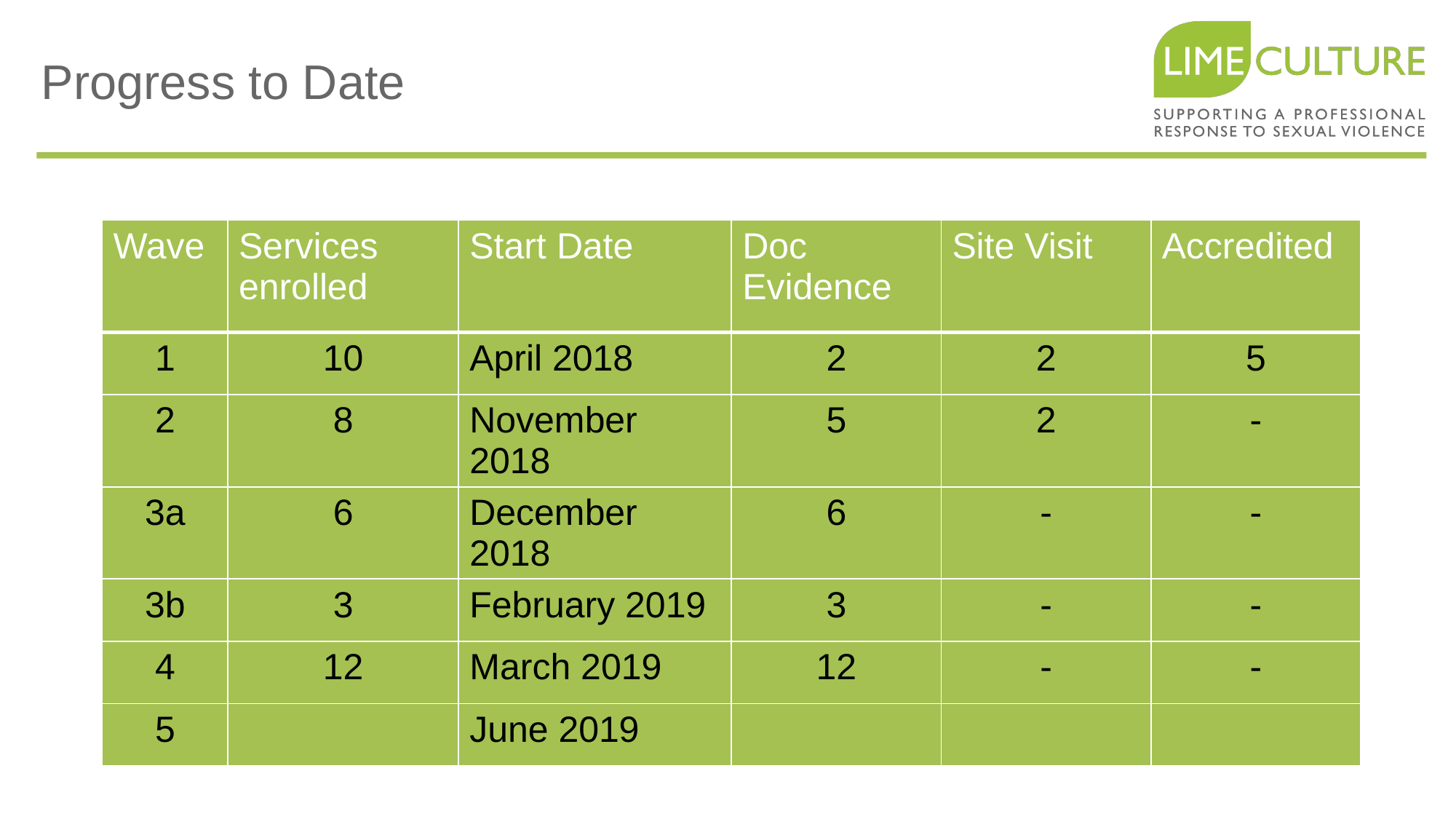

Progress to Date
| Wave | Services enrolled | Start Date | Doc Evidence | Site Visit | Accredited |
| --- | --- | --- | --- | --- | --- |
| 1 | 10 | April 2018 | 2 | 2 | 5 |
| 2 | 8 | November 2018 | 5 | 2 | - |
| 3a | 6 | December 2018 | 6 | - | - |
| 3b | 3 | February 2019 | 3 | - | - |
| 4 | 12 | March 2019 | 12 | - | - |
| 5 |  | June 2019 |  |  |  |